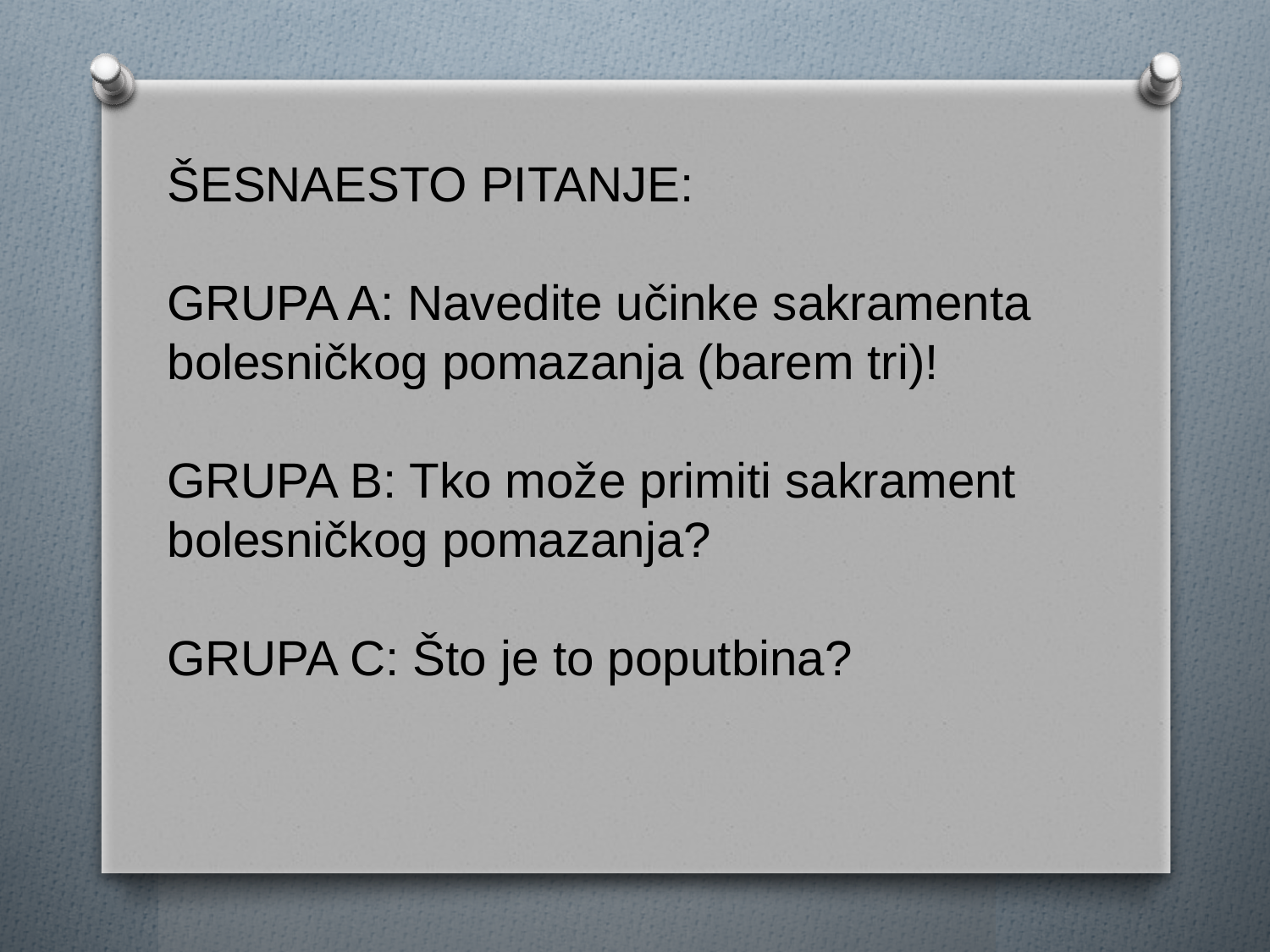

ŠESNAESTO PITANJE:

GRUPA A: Navedite učinke sakramenta bolesničkog pomazanja (barem tri)!

GRUPA B: Tko može primiti sakrament bolesničkog pomazanja?

GRUPA C: Što je to poputbina?